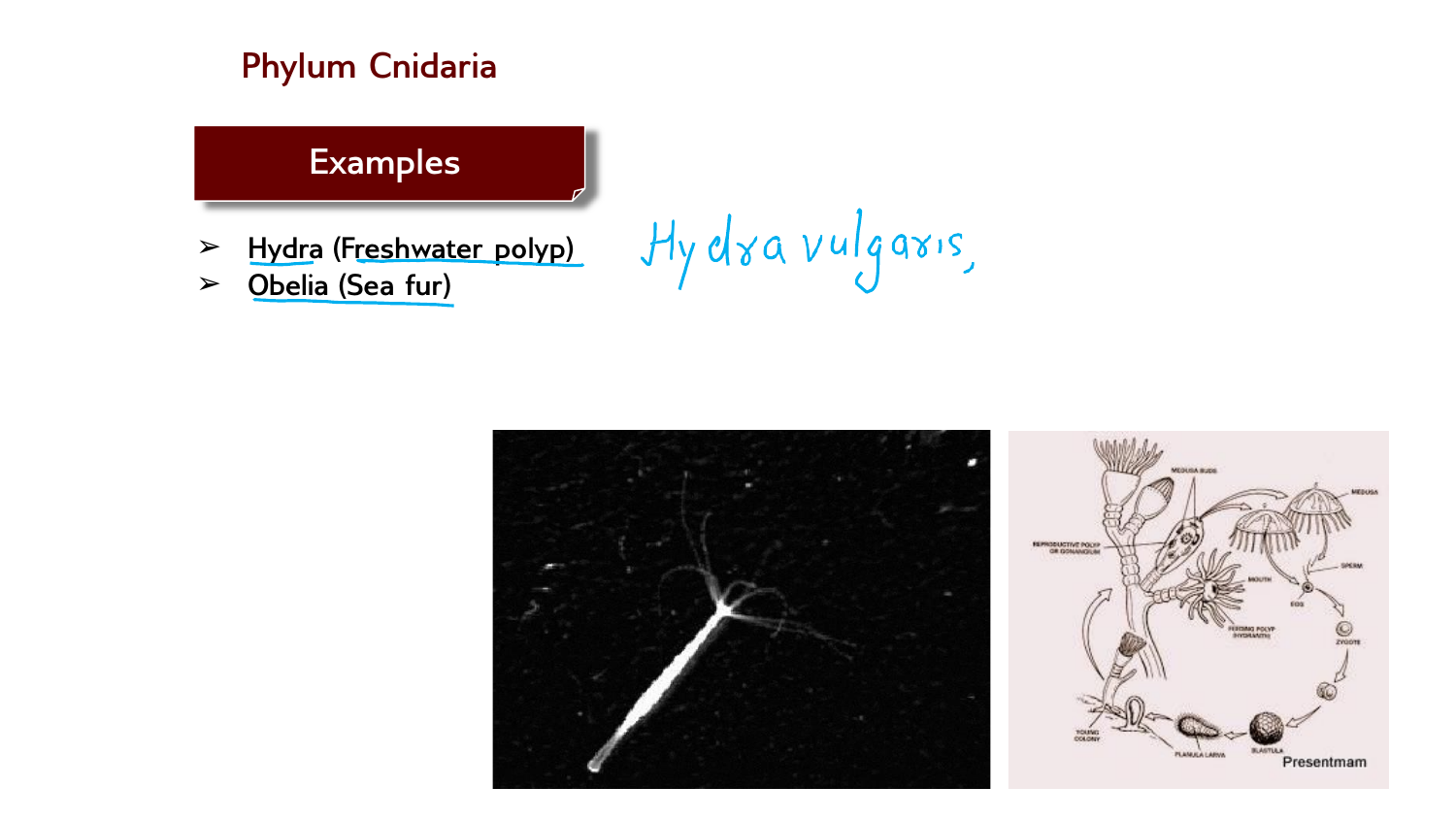

Phylum Cnidaria

Examples

Hydra (Freshwater polyp)
Obelia (Sea fur)